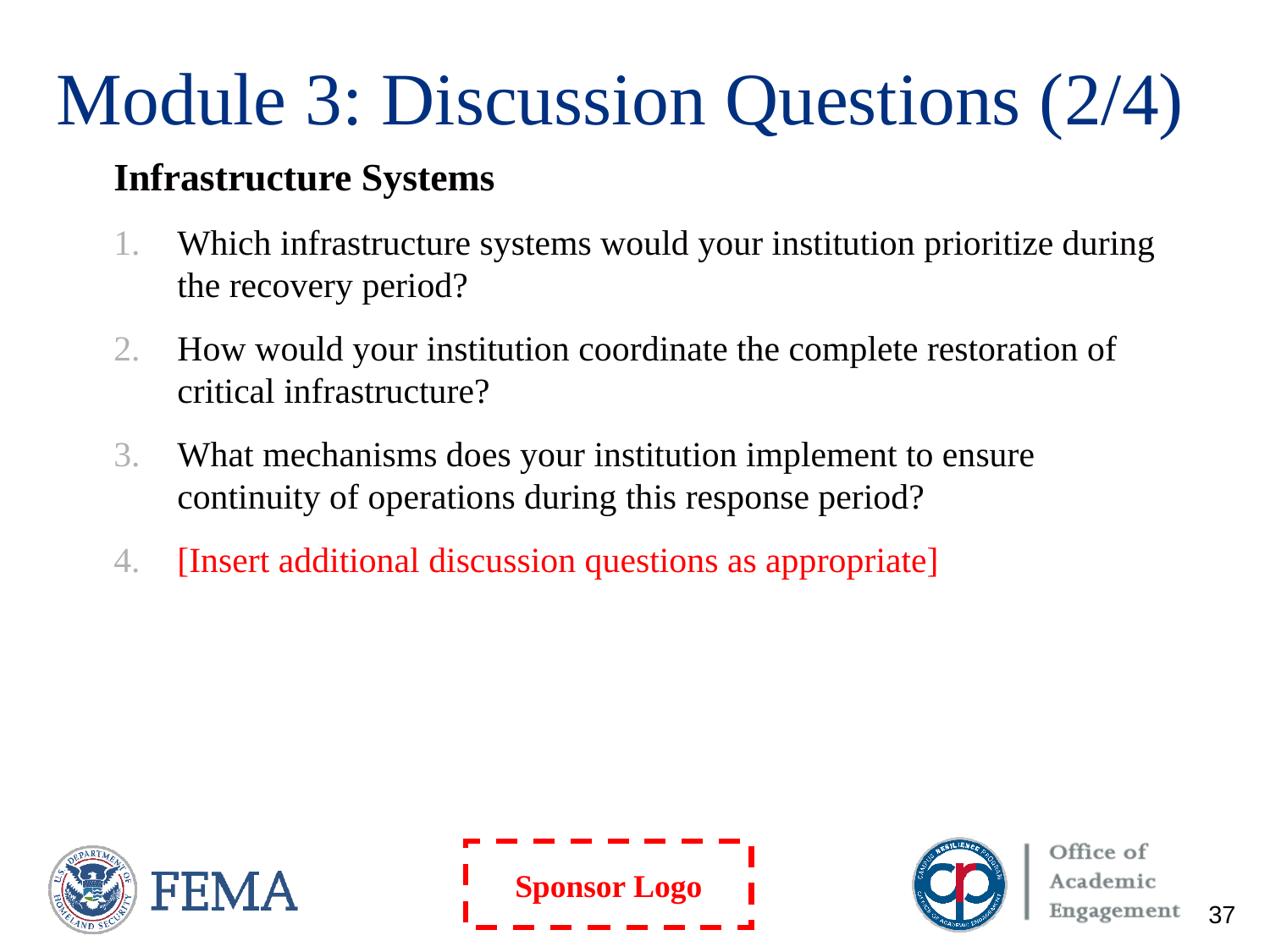

# Module 3: Discussion Questions (2/4)
Infrastructure Systems
Which infrastructure systems would your institution prioritize during the recovery period?
How would your institution coordinate the complete restoration of critical infrastructure?
What mechanisms does your institution implement to ensure continuity of operations during this response period?
[Insert additional discussion questions as appropriate]
37